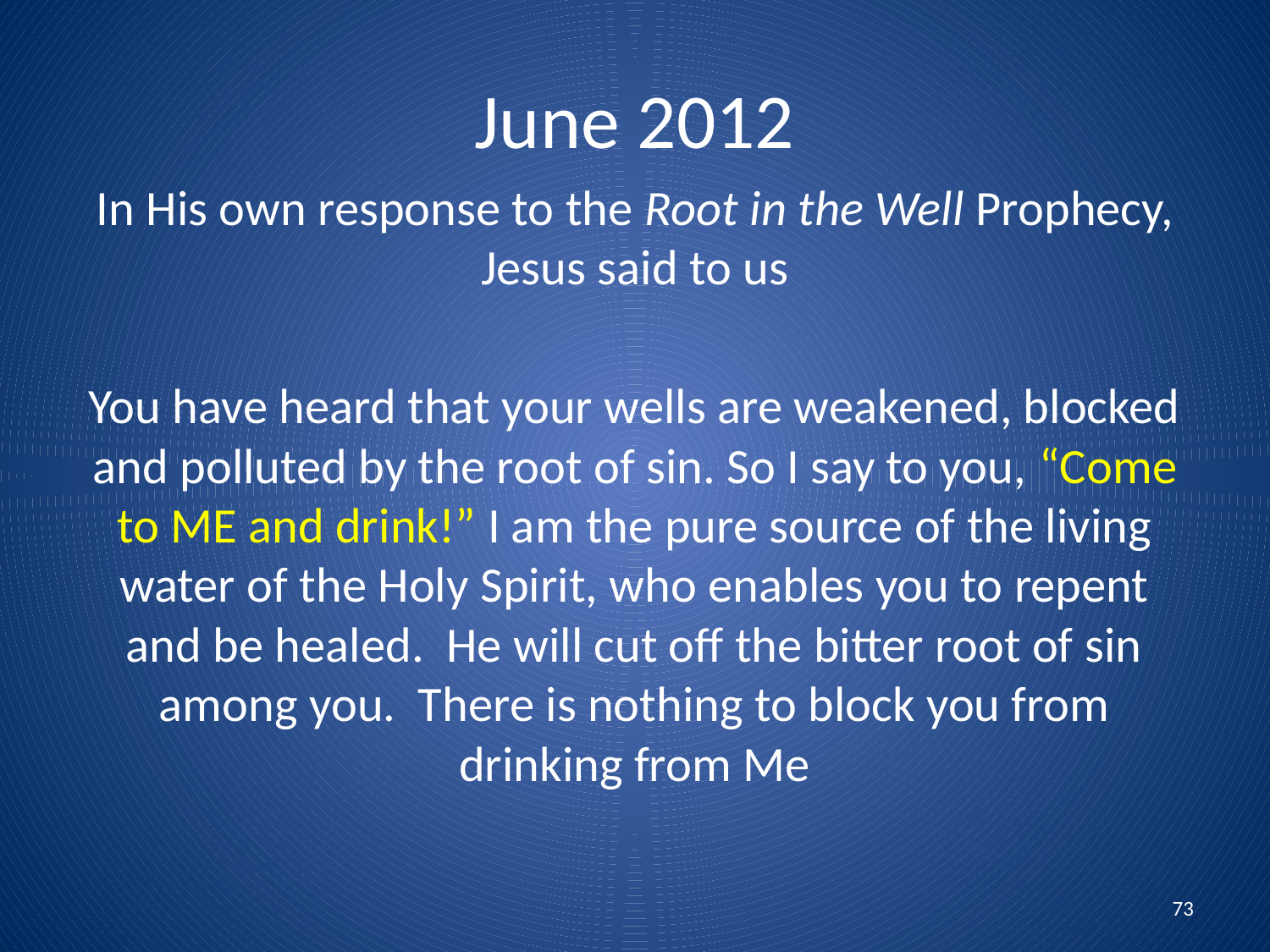

# June 2012
In His own response to the Root in the Well Prophecy, Jesus said to us

You have heard that your wells are weakened, blocked and polluted by the root of sin. So I say to you, “Come to ME and drink!” I am the pure source of the living water of the Holy Spirit, who enables you to repent and be healed.  He will cut off the bitter root of sin among you.  There is nothing to block you from drinking from Me
73